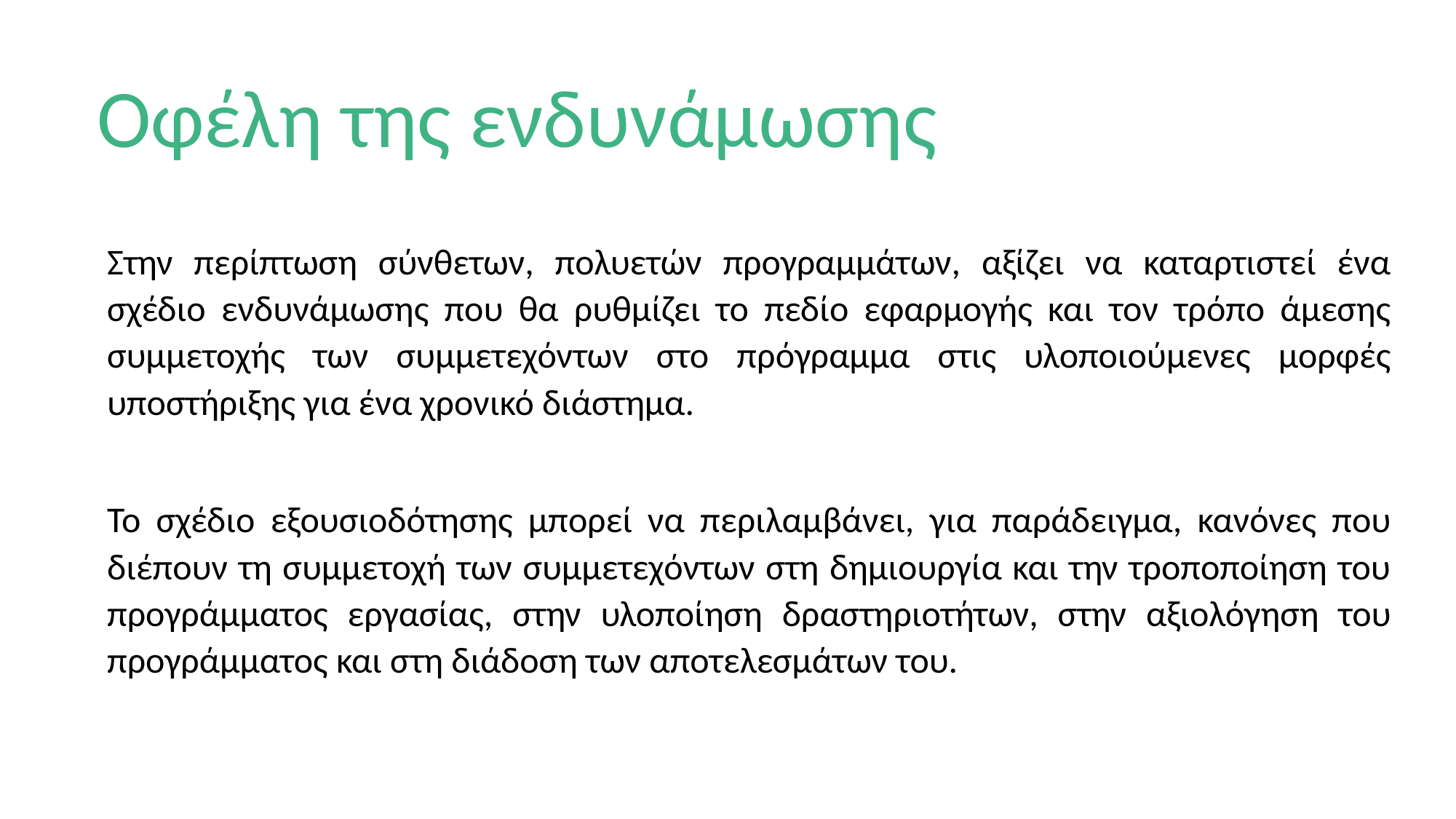

# Οφέλη της ενδυνάμωσης

Στην περίπτωση σύνθετων, πολυετών προγραμμάτων, αξίζει να καταρτιστεί ένα σχέδιο ενδυνάμωσης που θα ρυθμίζει το πεδίο εφαρμογής και τον τρόπο άμεσης συμμετοχής των συμμετεχόντων στο πρόγραμμα στις υλοποιούμενες μορφές υποστήριξης για ένα χρονικό διάστημα.

Το σχέδιο εξουσιοδότησης μπορεί να περιλαμβάνει, για παράδειγμα, κανόνες που διέπουν τη συμμετοχή των συμμετεχόντων στη δημιουργία και την τροποποίηση του προγράμματος εργασίας, στην υλοποίηση δραστηριοτήτων, στην αξιολόγηση του προγράμματος και στη διάδοση των αποτελεσμάτων του.